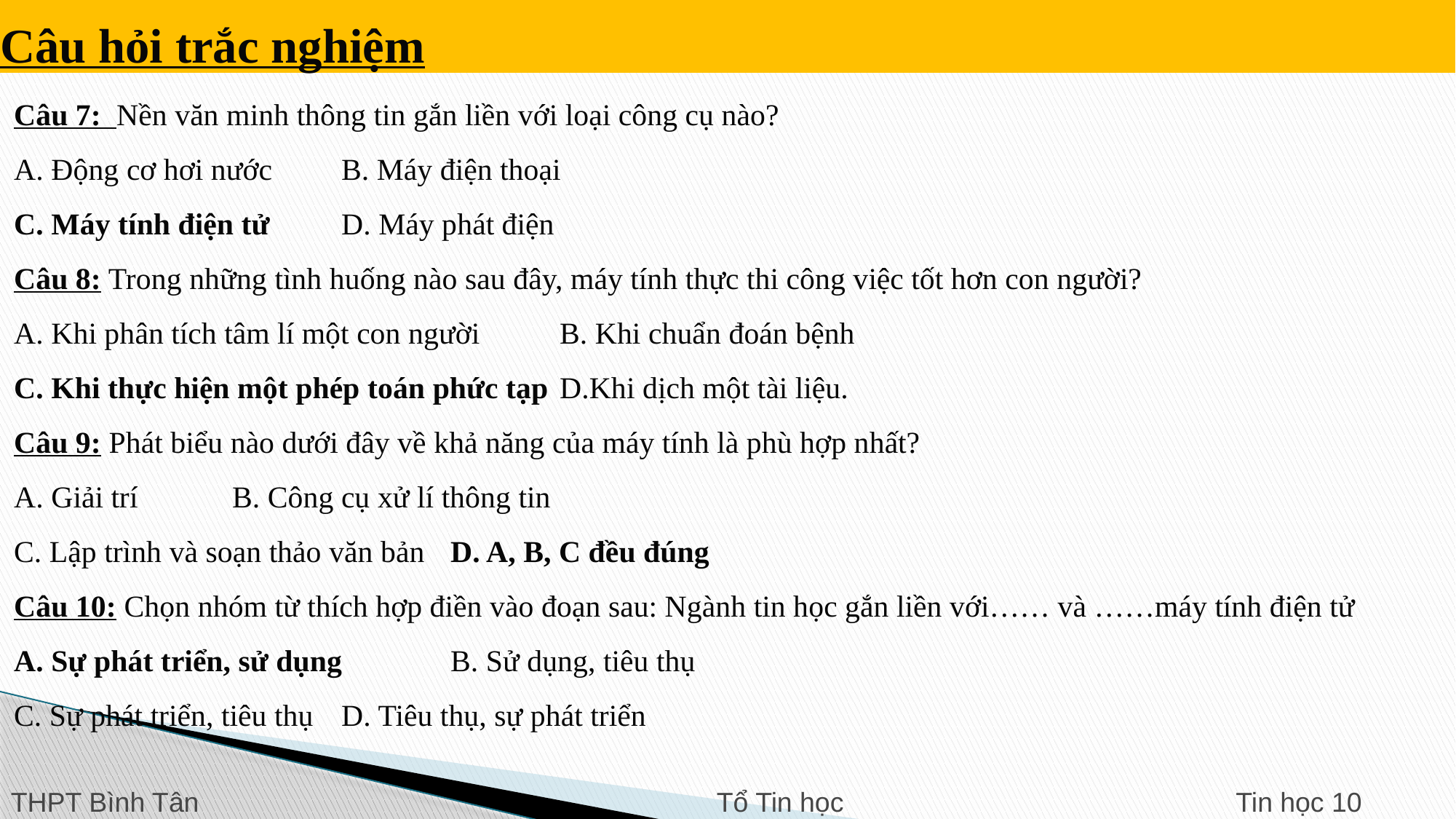

# Câu hỏi trắc nghiệm
Câu 7:  Nền văn minh thông tin gắn liền với loại công cụ nào?
A. Động cơ hơi nước	B. Máy điện thoại
C. Máy tính điện tử	D. Máy phát điện
Câu 8: Trong những tình huống nào sau đây, máy tính thực thi công việc tốt hơn con người?
A. Khi phân tích tâm lí một con người	B. Khi chuẩn đoán bệnh
C. Khi thực hiện một phép toán phức tạp	D.Khi dịch một tài liệu.
Câu 9: Phát biểu nào dưới đây về khả năng của máy tính là phù hợp nhất?
A. Giải trí	B. Công cụ xử lí thông tin
C. Lập trình và soạn thảo văn bản	D. A, B, C đều đúng
Câu 10: Chọn nhóm từ thích hợp điền vào đoạn sau: Ngành tin học gắn liền với…… và ……máy tính điện tử
A. Sự phát triển, sử dụng	B. Sử dụng, tiêu thụ
C. Sự phát triển, tiêu thụ	D. Tiêu thụ, sự phát triển
THPT Bình Tân	Tổ Tin học	                                               Tin học 10